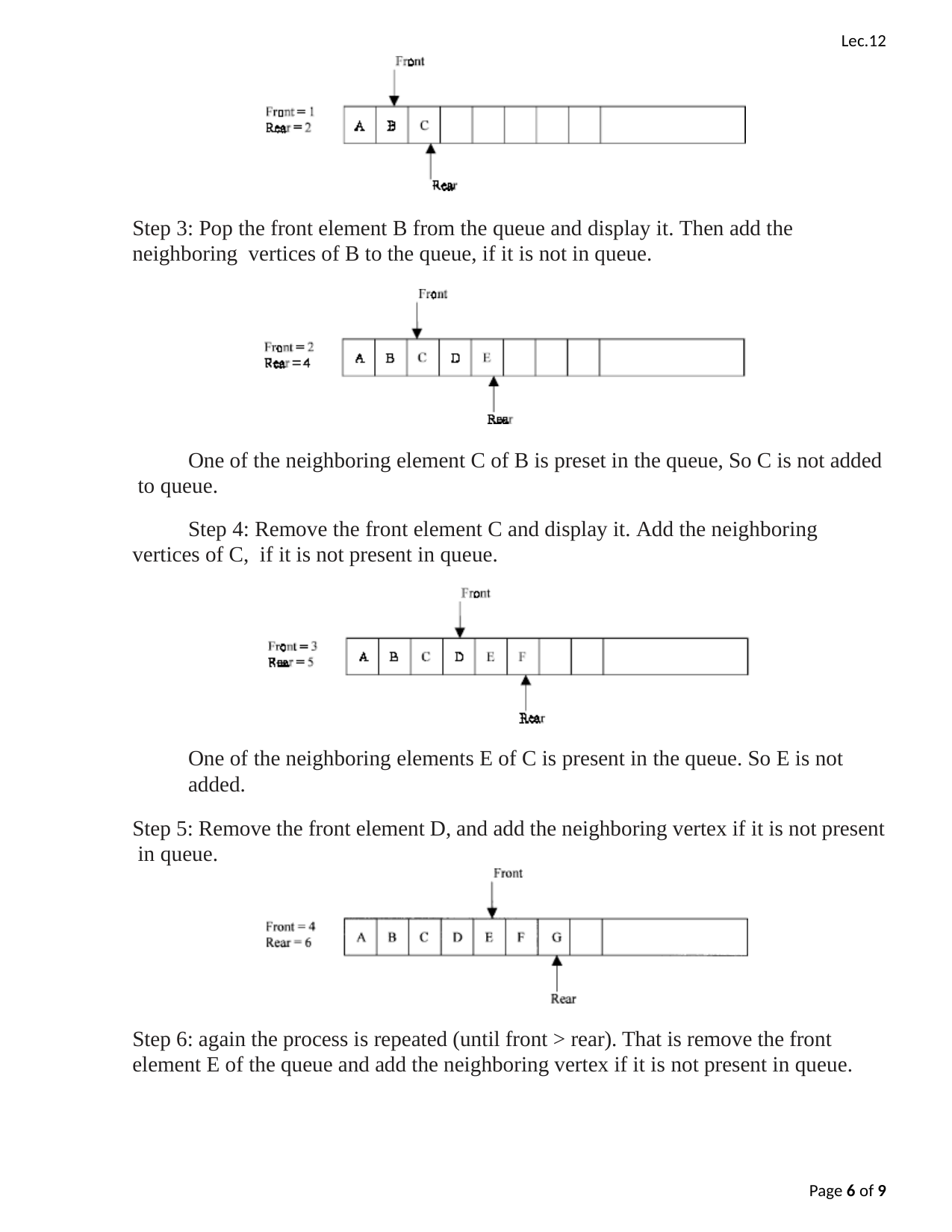

Lec.12

Step 3: Pop the front element B from the queue and display it. Then add the neighboring  vertices of B to the queue, if it is not in queue.

One of the neighboring element C of B is preset in the queue, So C is not added  to queue.
Step 4: Remove the front element C and display it. Add the neighboring vertices of C,  if it is not present in queue.

One of the neighboring elements E of C is present in the queue. So E is not added.
Step 5: Remove the front element D, and add the neighboring vertex if it is not present  in queue.

Step 6: again the process is repeated (until front > rear). That is remove the front  element E of the queue and add the neighboring vertex if it is not present in queue.
Page 6 of 9